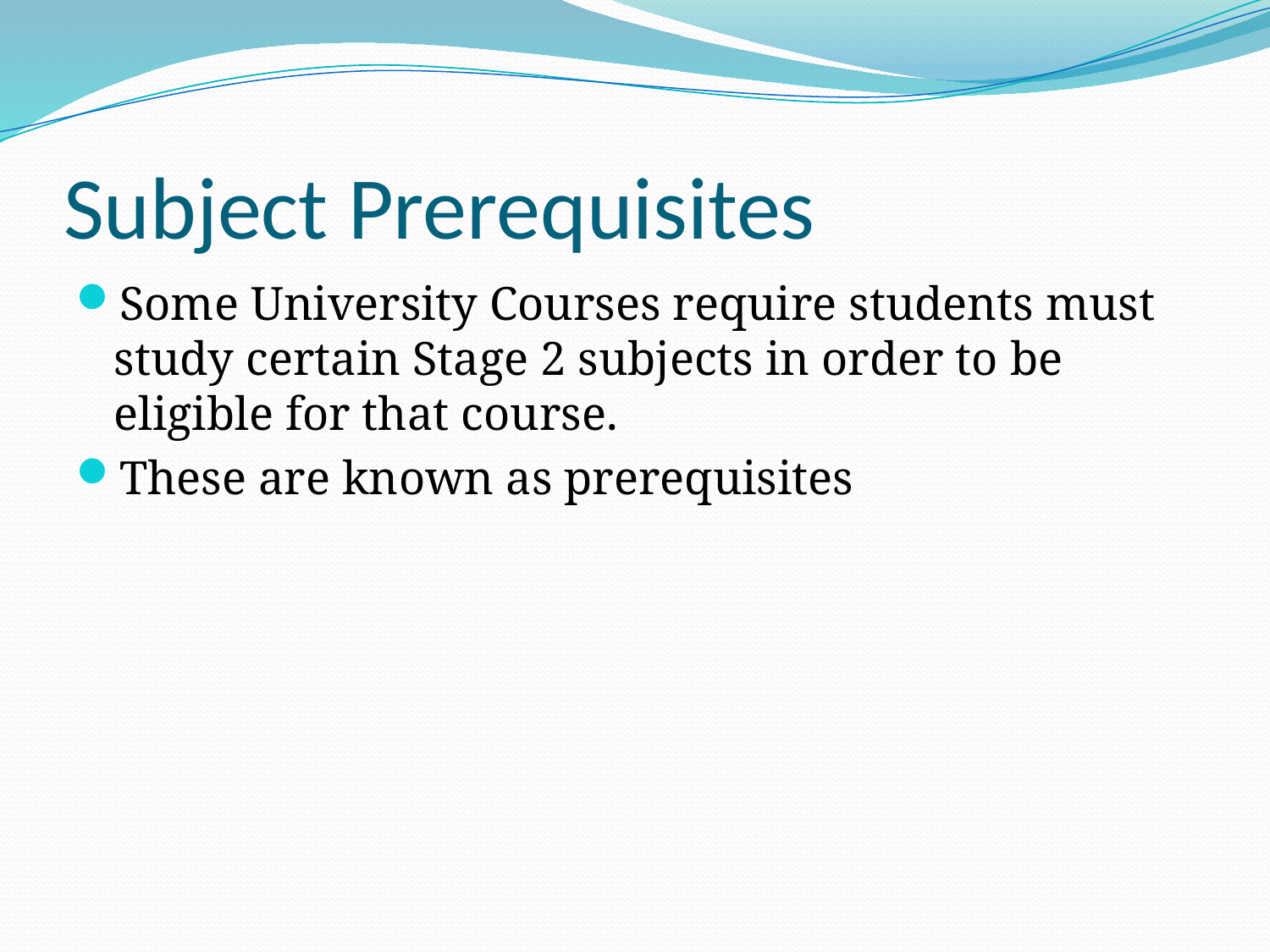

# Subject Prerequisites
Some University Courses require students must study certain Stage 2 subjects in order to be eligible for that course.
These are known as prerequisites